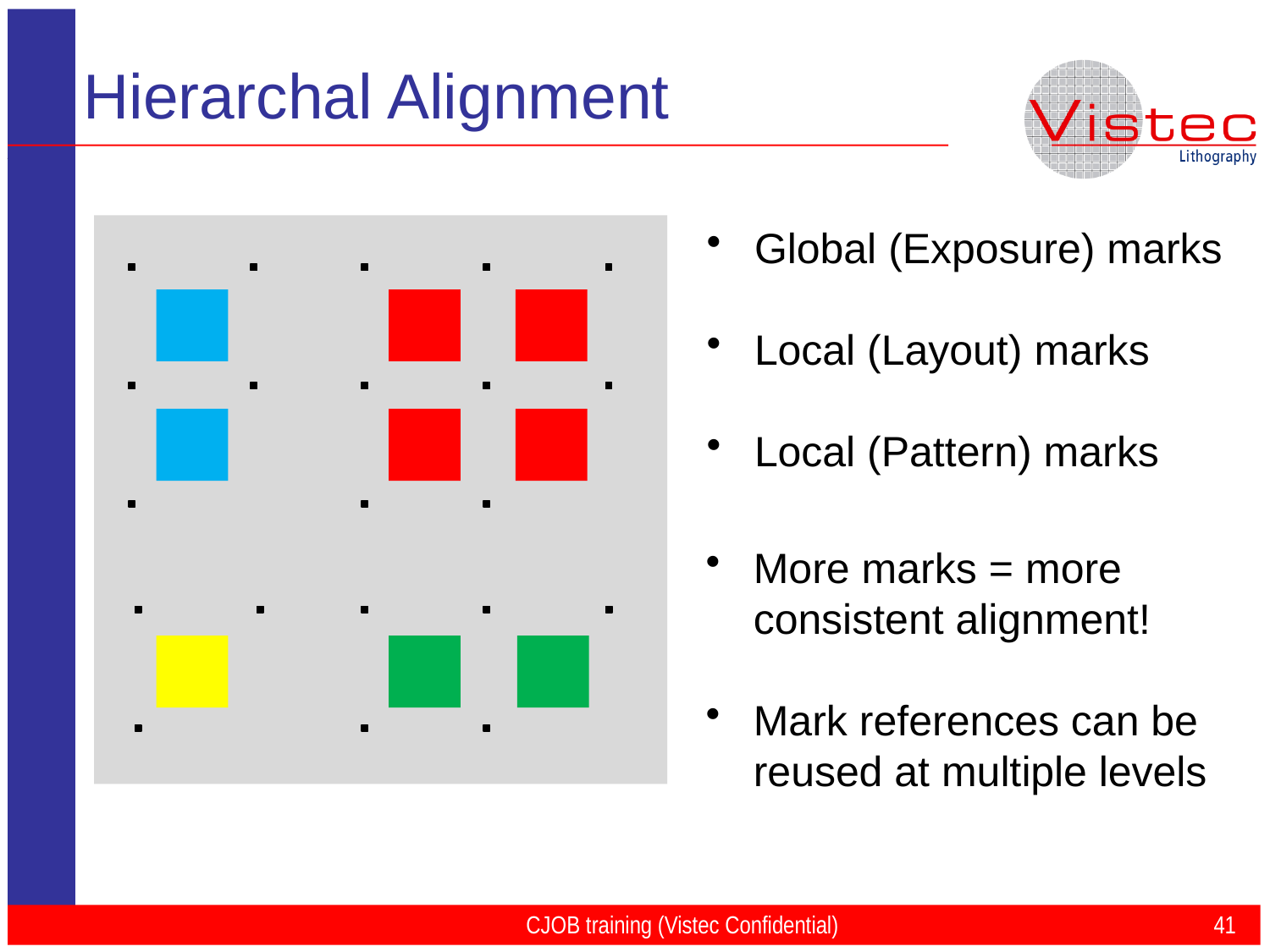

# Hierarchal Alignment

Global (Exposure) marks
Local (Layout) marks
Local (Pattern) marks

More marks = more consistent alignment!
Mark references can be reused at multiple levels

CJOB training (Vistec Confidential)
41